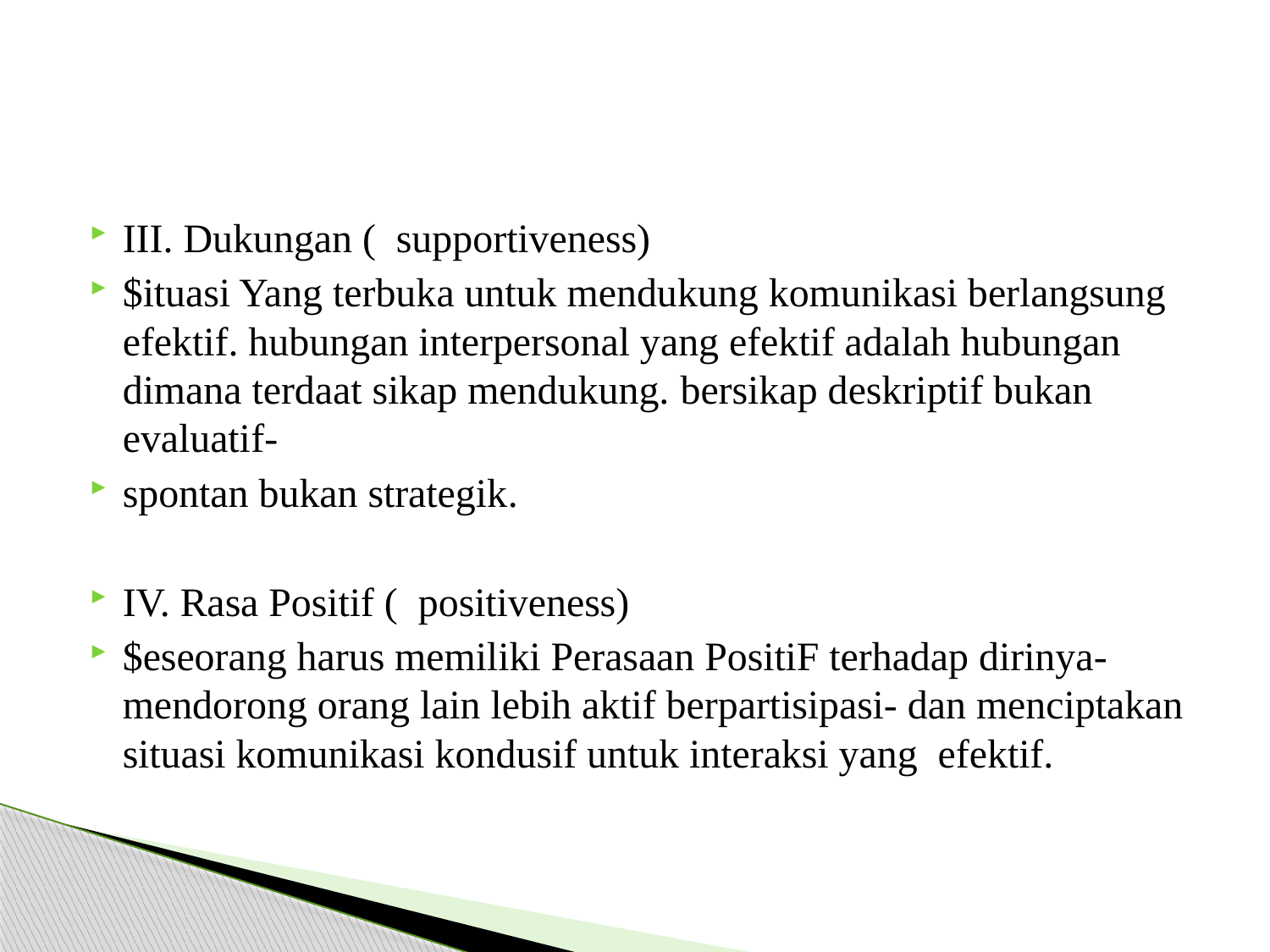

#
III. Dukungan (  supportiveness)
$ituasi Yang terbuka untuk mendukung komunikasi berlangsung efektif. hubungan interpersonal yang efektif adalah hubungan dimana terdaat sikap mendukung. bersikap deskriptif bukan evaluatif-
spontan bukan strategik.

IV. Rasa Positif (  positiveness)
$eseorang harus memiliki Perasaan PositiF terhadap dirinya-mendorong orang lain lebih aktif berpartisipasi- dan menciptakan situasi komunikasi kondusif untuk interaksi yang  efektif.